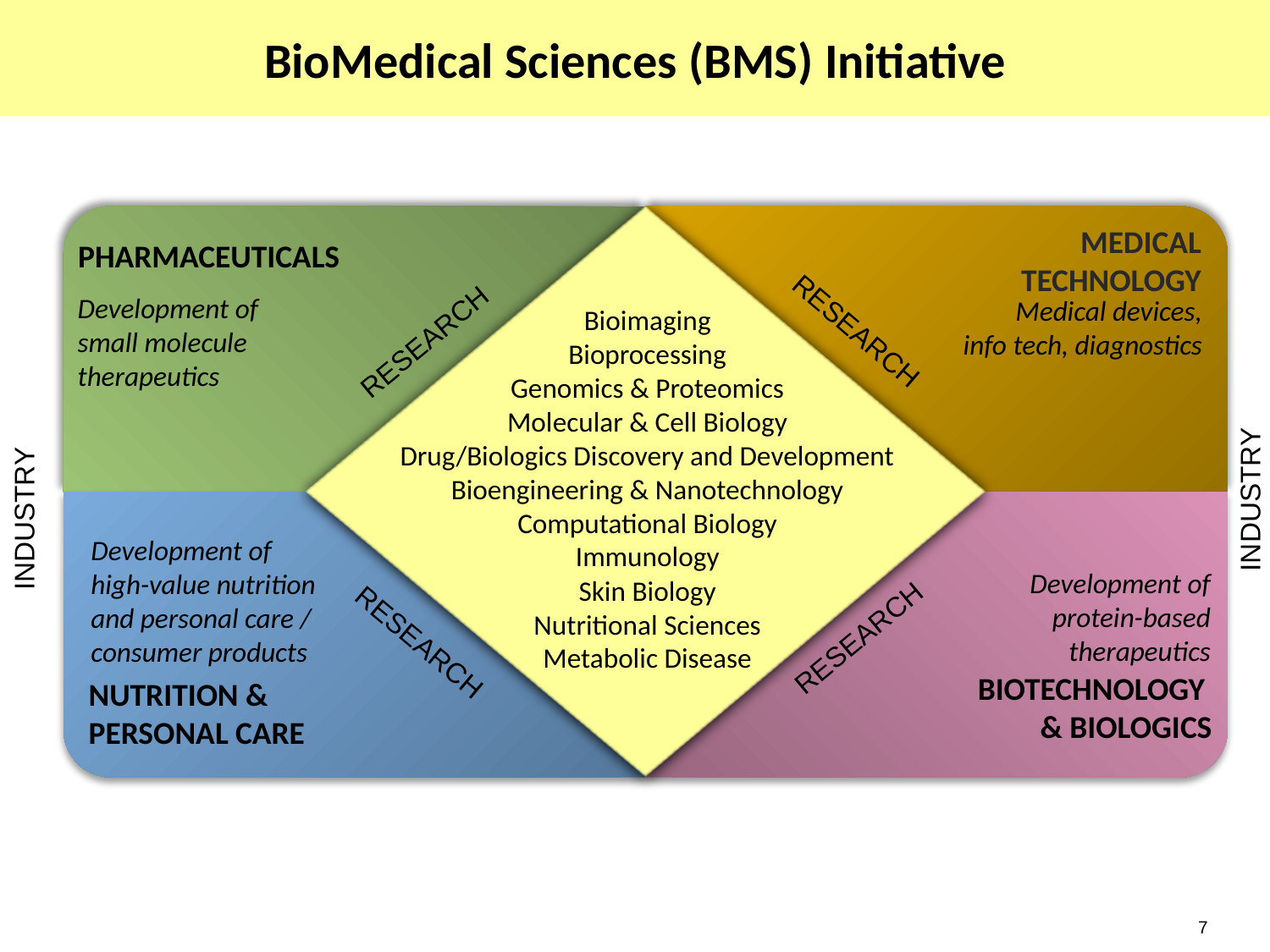

BioMedical Sciences (BMS) Initiative
7

MEDICAL
TECHNOLOGY
PHARMACEUTICALS
Development of small molecule therapeutics
Medical devices,
 info tech, diagnostics
Bioimaging
Bioprocessing
Genomics & Proteomics
Molecular & Cell Biology
Drug/Biologics Discovery and Development
Bioengineering & Nanotechnology
Computational Biology
Immunology
Skin Biology
Nutritional Sciences
Metabolic Disease

RESEARCH
RESEARCH
INDUSTRY
INDUSTRY
Development of
high-value nutrition and personal care / consumer products
Development of protein-based therapeutics
RESEARCH
RESEARCH
BIOTECHNOLOGY
& BIOLOGICS
Nutrition & personal Care
7